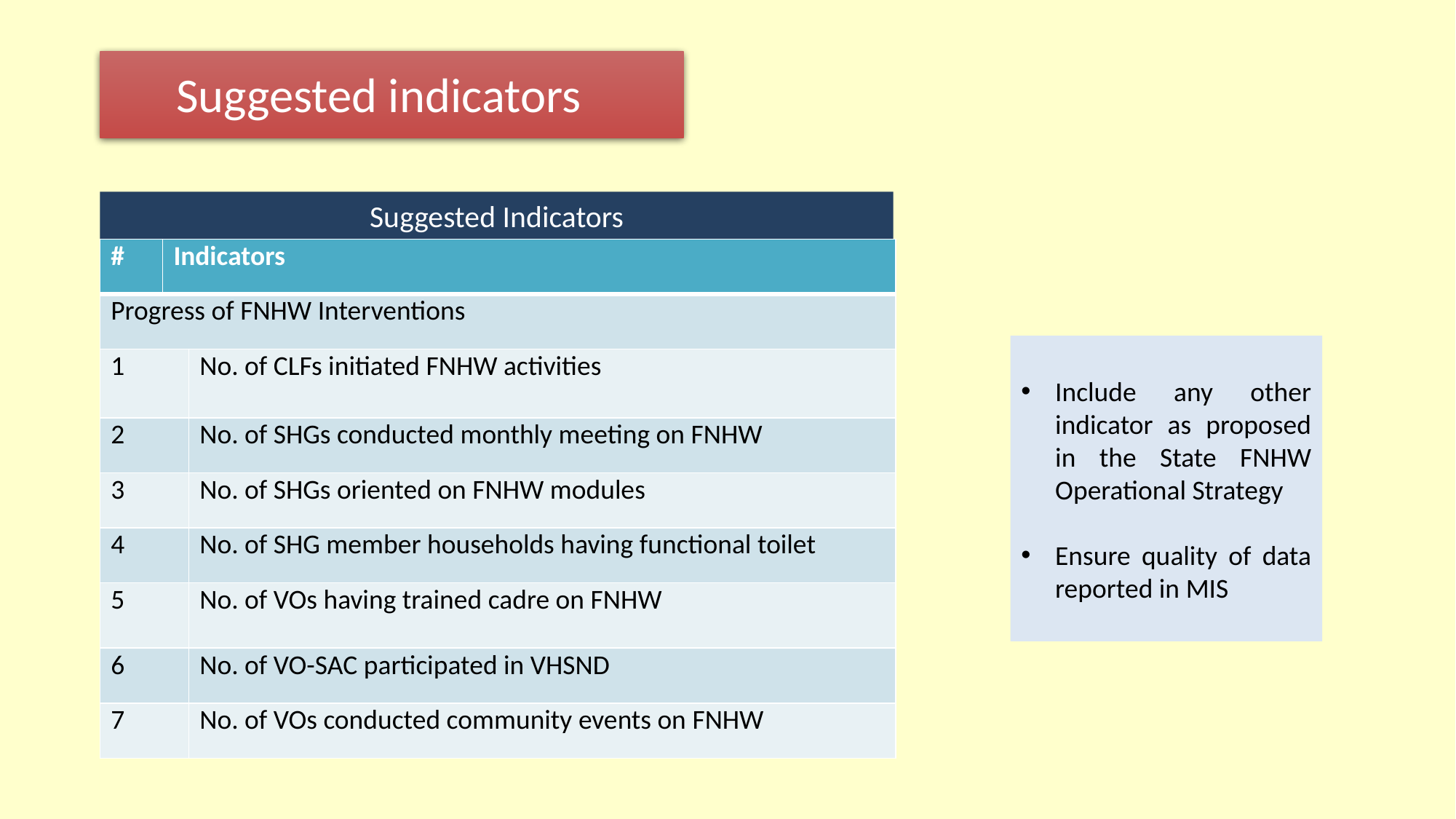

Suggested indicators
Suggested Indicators
| # | Indicators |  |
| --- | --- | --- |
| Progress of FNHW Interventions | Progress of FNHW Interventions |  |
| 1 | # of target beneficiaries in SHG HHs in the reporting month (pregnant women/lactating women/adolescents/elderly etc.) | No. of CLFs initiated FNHW activities |
| 2 | % SHGs conducted monthly meeting on FNHW | No. of SHGs conducted monthly meeting on FNHW |
| 3 | % SHGs oriented on FNHW modules | No. of SHGs oriented on FNHW modules |
| 4 | % SHG women oriented on FNHW modules | No. of SHG member households having functional toilet |
| 5 | % VOs organized community events on FNHW (campaigns/rallys/competitions etc.) | No. of VOs having trained cadre on FNHW |
| 6 | % VOs participated in VHSNC/JAS/RKS meeting | No. of VO-SAC participated in VHSND |
| 7 | # of VO running an FNHW enterprise | No. of VOs conducted community events on FNHW |

Include any other indicator as proposed in the State FNHW Operational Strategy

Ensure quality of data reported in MIS